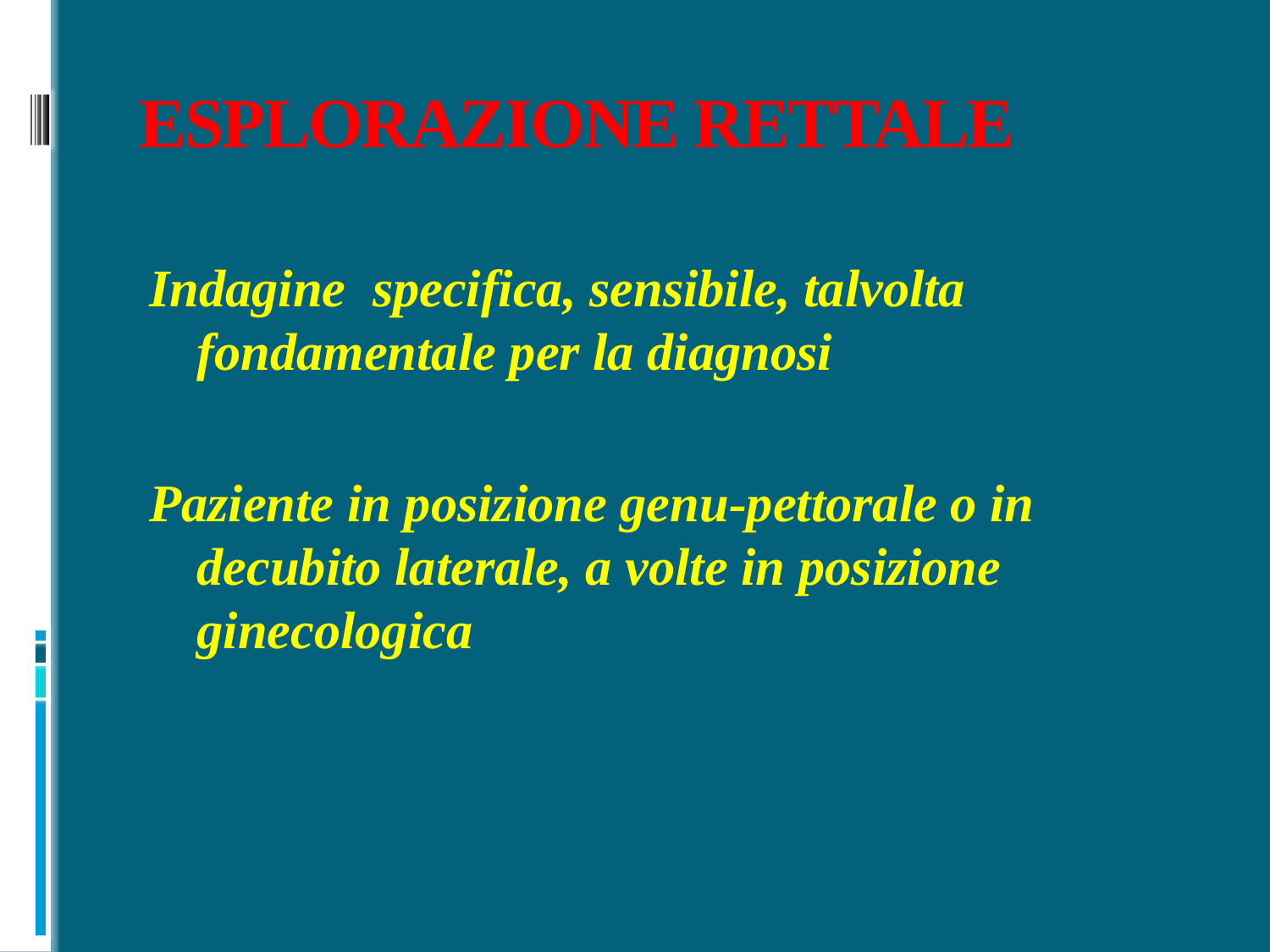

# ESPLORAZIONE RETTALE
Indagine  specifica, sensibile, talvolta fondamentale per la diagnosi

Paziente in posizione genu-pettorale o in decubito laterale, a volte in posizione ginecologica